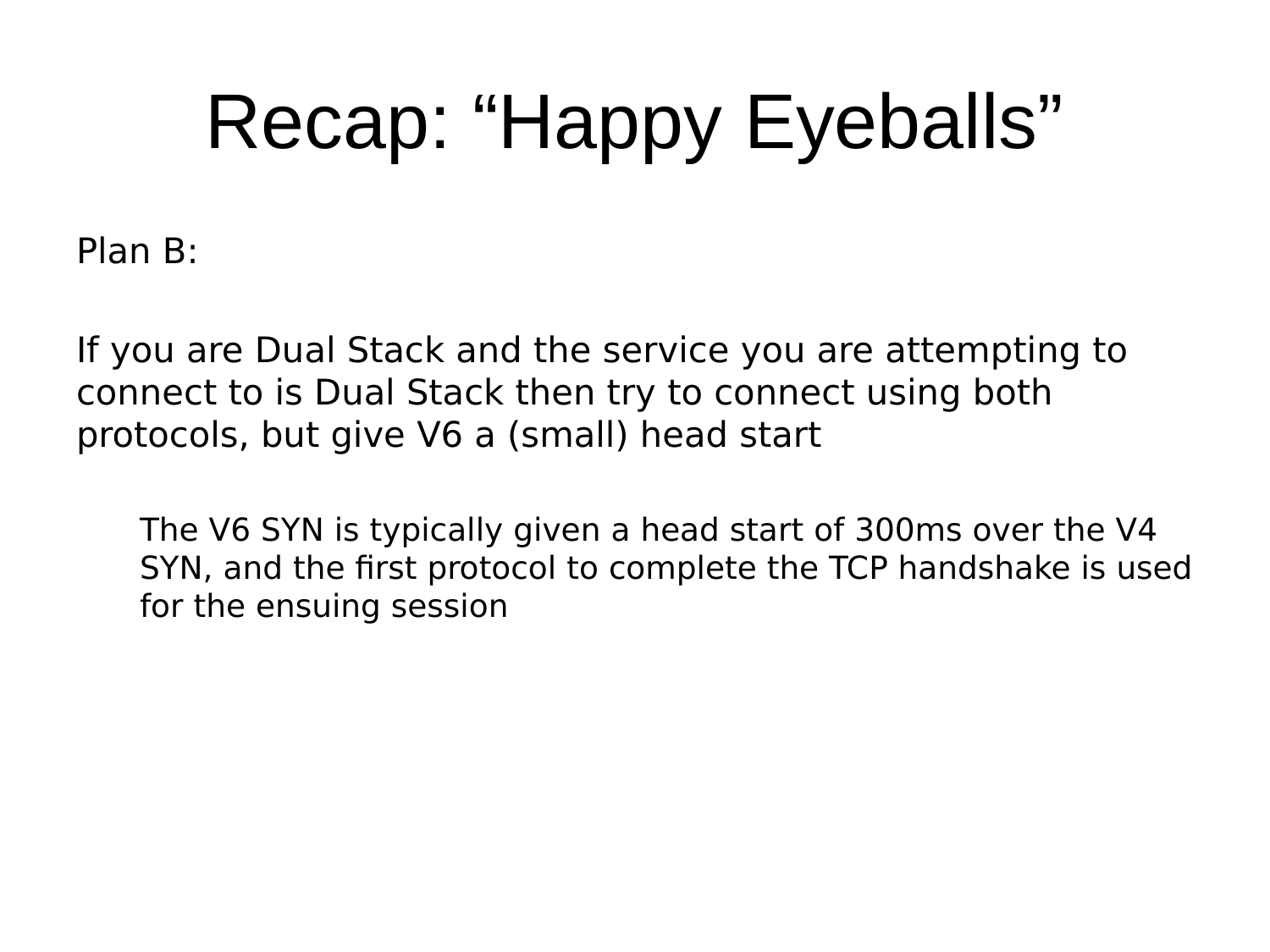

# Recap: “Happy Eyeballs”
Plan B:

If you are Dual Stack and the service you are attempting to connect to is Dual Stack then try to connect using both protocols, but give V6 a (small) head start

The V6 SYN is typically given a head start of 300ms over the V4 SYN, and the first protocol to complete the TCP handshake is used for the ensuing session